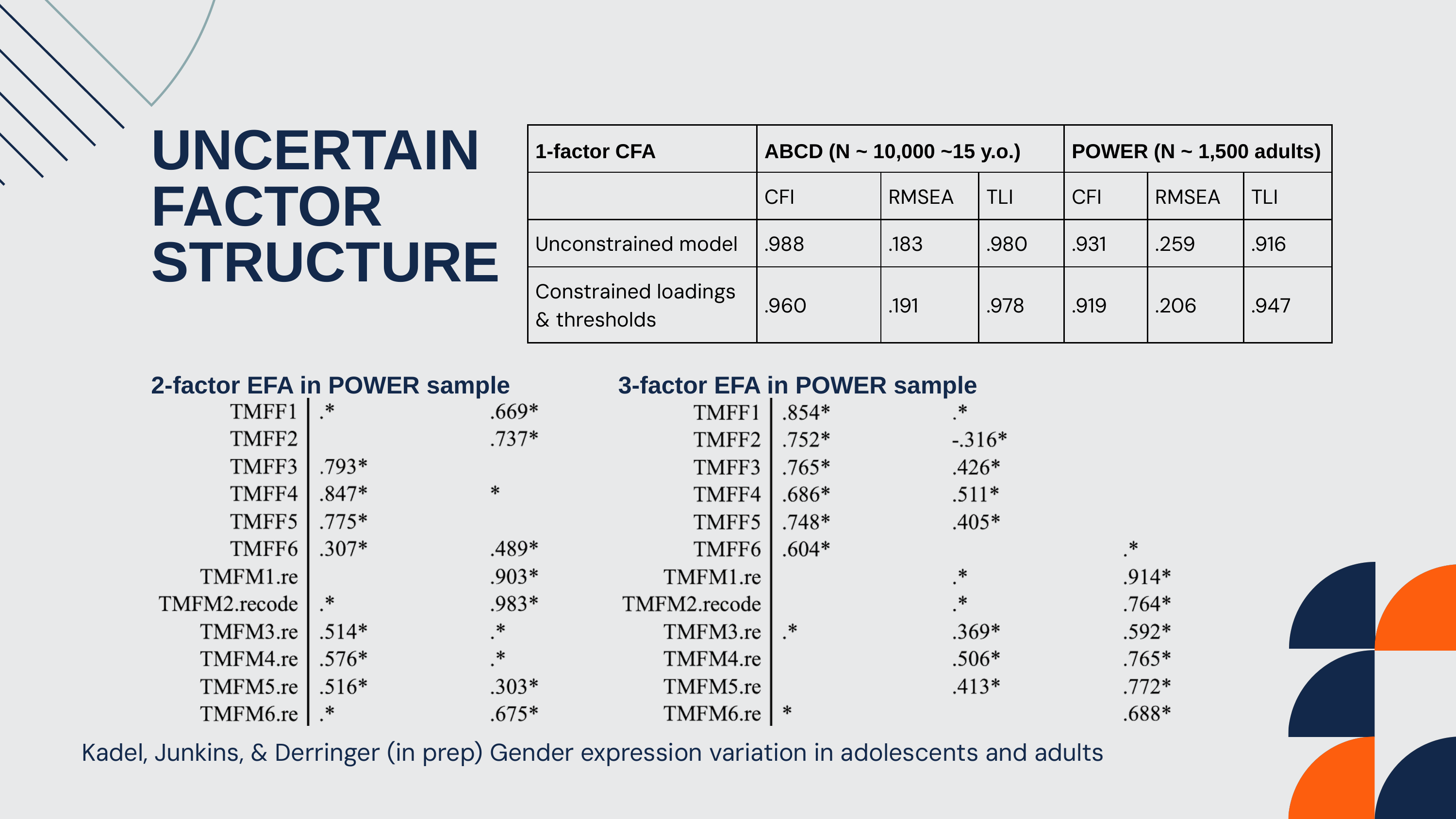

UNCERTAIN FACTOR STRUCTURE
| 1-factor CFA | ABCD (N ~ 10,000 ~15 y.o.) | ABCD (N ~ 10,000 ~15 y.o.) | ABCD (N ~ 10,000 ~15 y.o.) | POWER (N ~ 1,500 adults) | POWER (N ~ 1,500 adults) | POWER (N ~ 1,500 adults) |
| --- | --- | --- | --- | --- | --- | --- |
|  | CFI | RMSEA | TLI | CFI | RMSEA | TLI |
| Unconstrained model | .988 | .183 | .980 | .931 | .259 | .916 |
| Constrained loadings & thresholds | .960 | .191 | .978 | .919 | .206 | .947 |
2-factor EFA in POWER sample
3-factor EFA in POWER sample

Kadel, Junkins, & Derringer (in prep) Gender expression variation in adolescents and adults